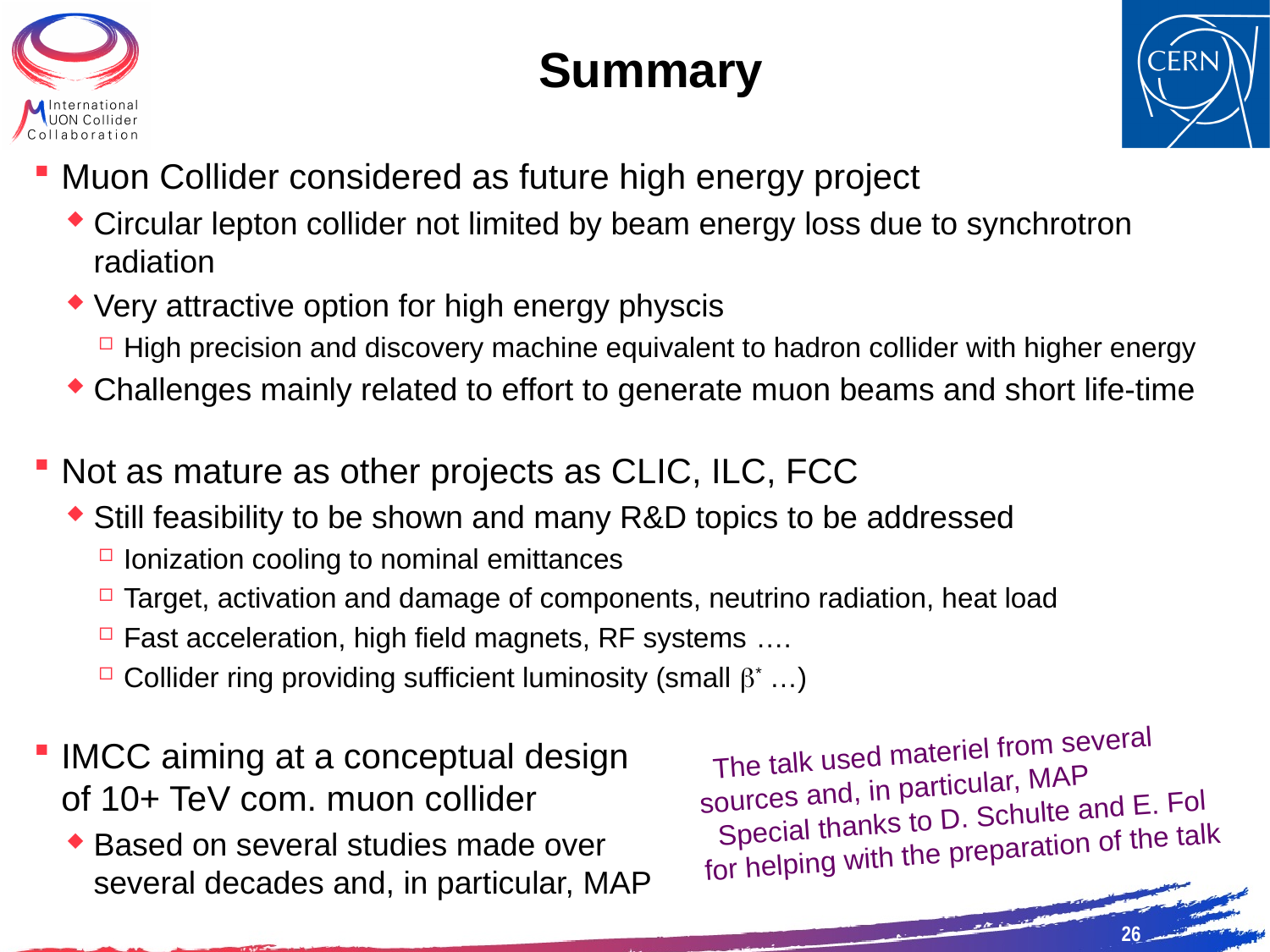

# Summary
Muon Collider considered as future high energy project
Circular lepton collider not limited by beam energy loss due to synchrotron radiation
Very attractive option for high energy physcis
High precision and discovery machine equivalent to hadron collider with higher energy
Challenges mainly related to effort to generate muon beams and short life-time
Not as mature as other projects as CLIC, ILC, FCC
Still feasibility to be shown and many R&D topics to be addressed
Ionization cooling to nominal emittances
Target, activation and damage of components, neutrino radiation, heat load
Fast acceleration, high field magnets, RF systems ….
Collider ring providing sufficient luminosity (small β* …)
IMCC aiming at a conceptual design
of 10+ TeV com. muon collider
Based on several studies made over
several decades and, in particular, MAP
  The talk used materiel from several sources and, in particular, MAP
  Special thanks to D. Schulte and E. Fol for helping with the preparation of the talk
26